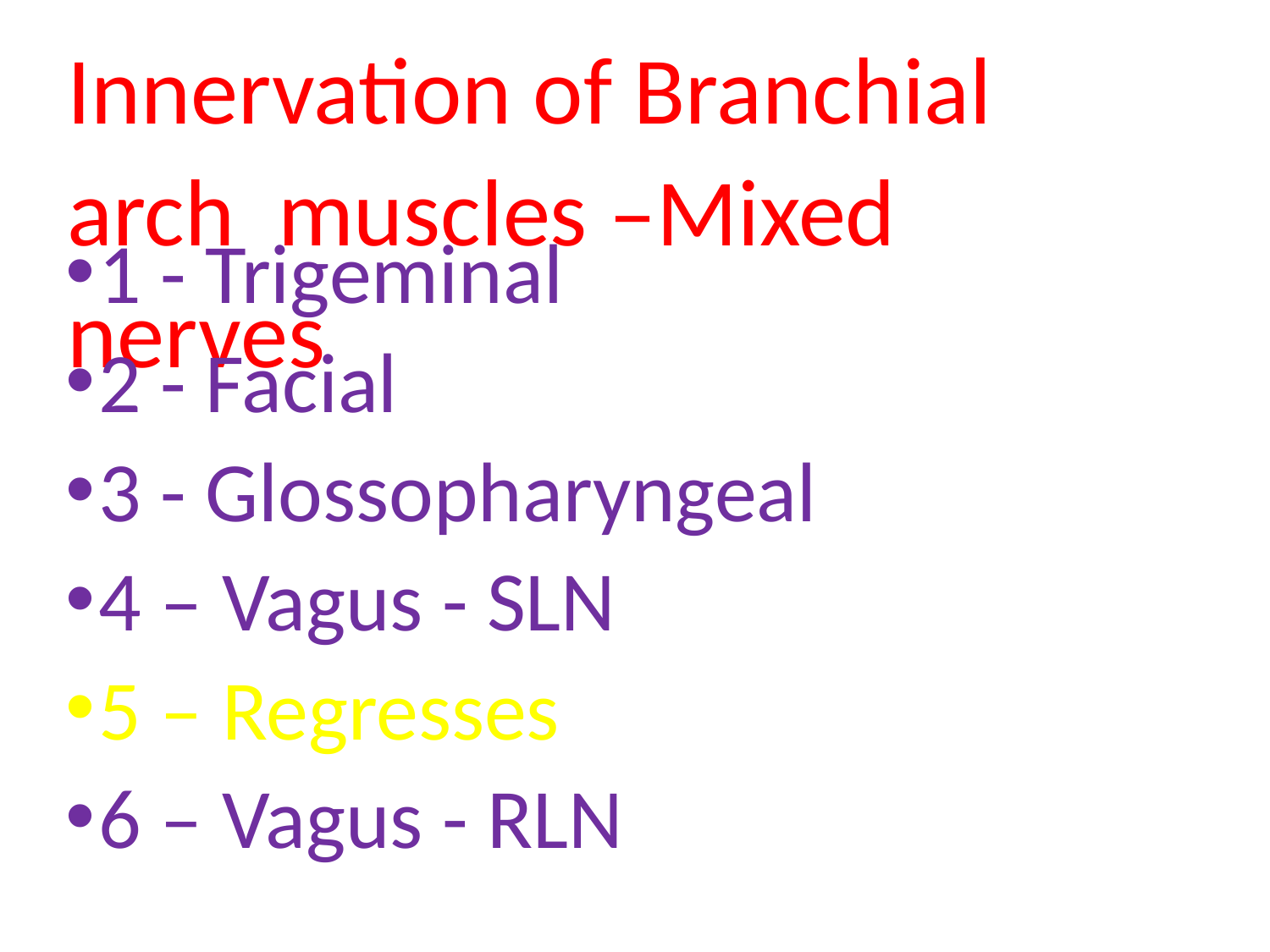

# Innervation of Branchial arch  muscles –Mixed nerves
1 - Trigeminal
2 - Facial
3 - Glossopharyngeal
4 – Vagus - SLN
5 – Regresses
6 – Vagus - RLN